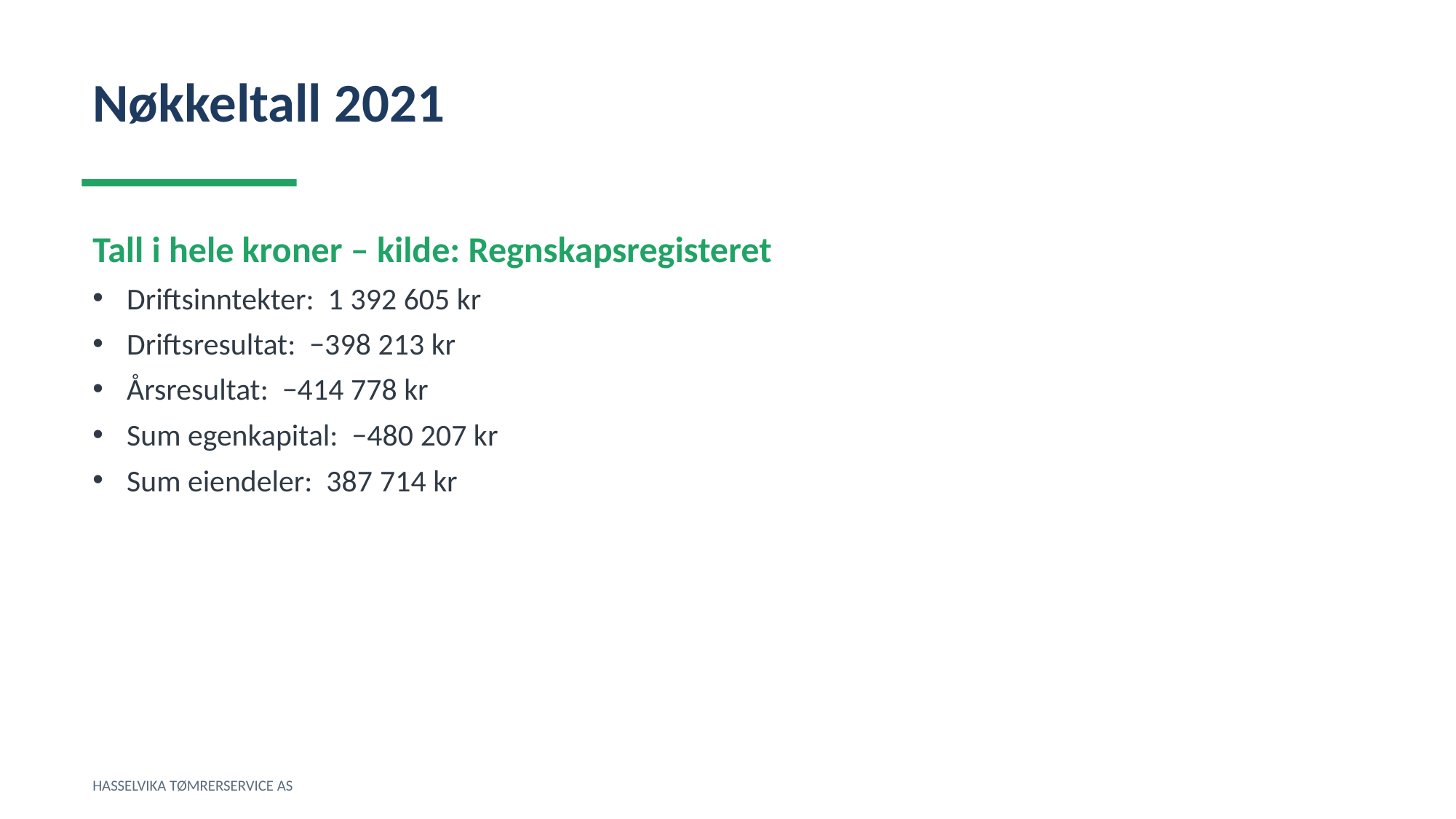

Nøkkeltall 2021

Tall i hele kroner – kilde: Regnskapsregisteret
Driftsinntekter:  1 392 605 kr
Driftsresultat:  −398 213 kr
Årsresultat:  −414 778 kr
Sum egenkapital:  −480 207 kr
Sum eiendeler:  387 714 kr
HASSELVIKA TØMRERSERVICE AS